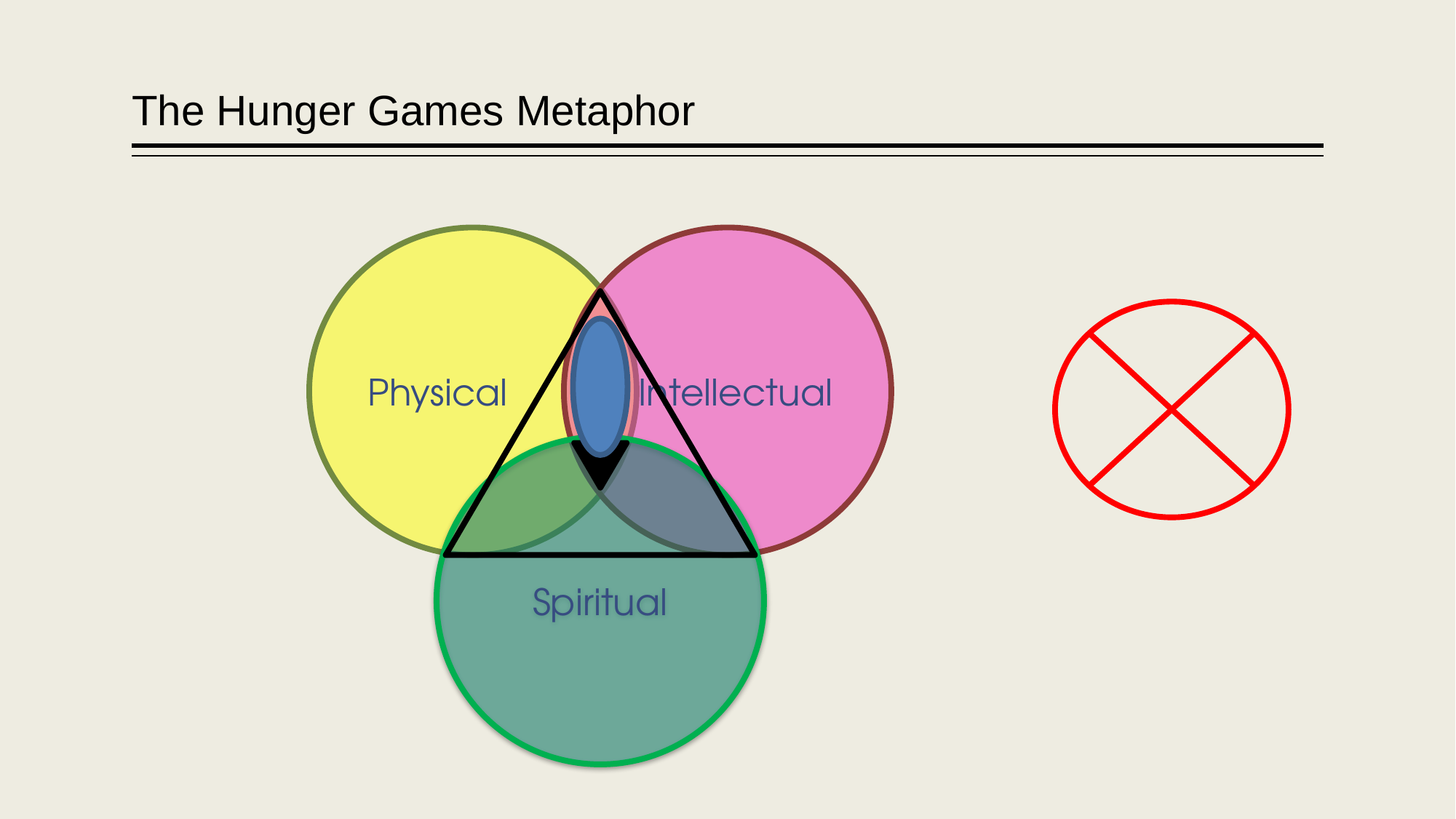

# The Hunger Games Metaphor
Physical
Intellectual

Spiritual